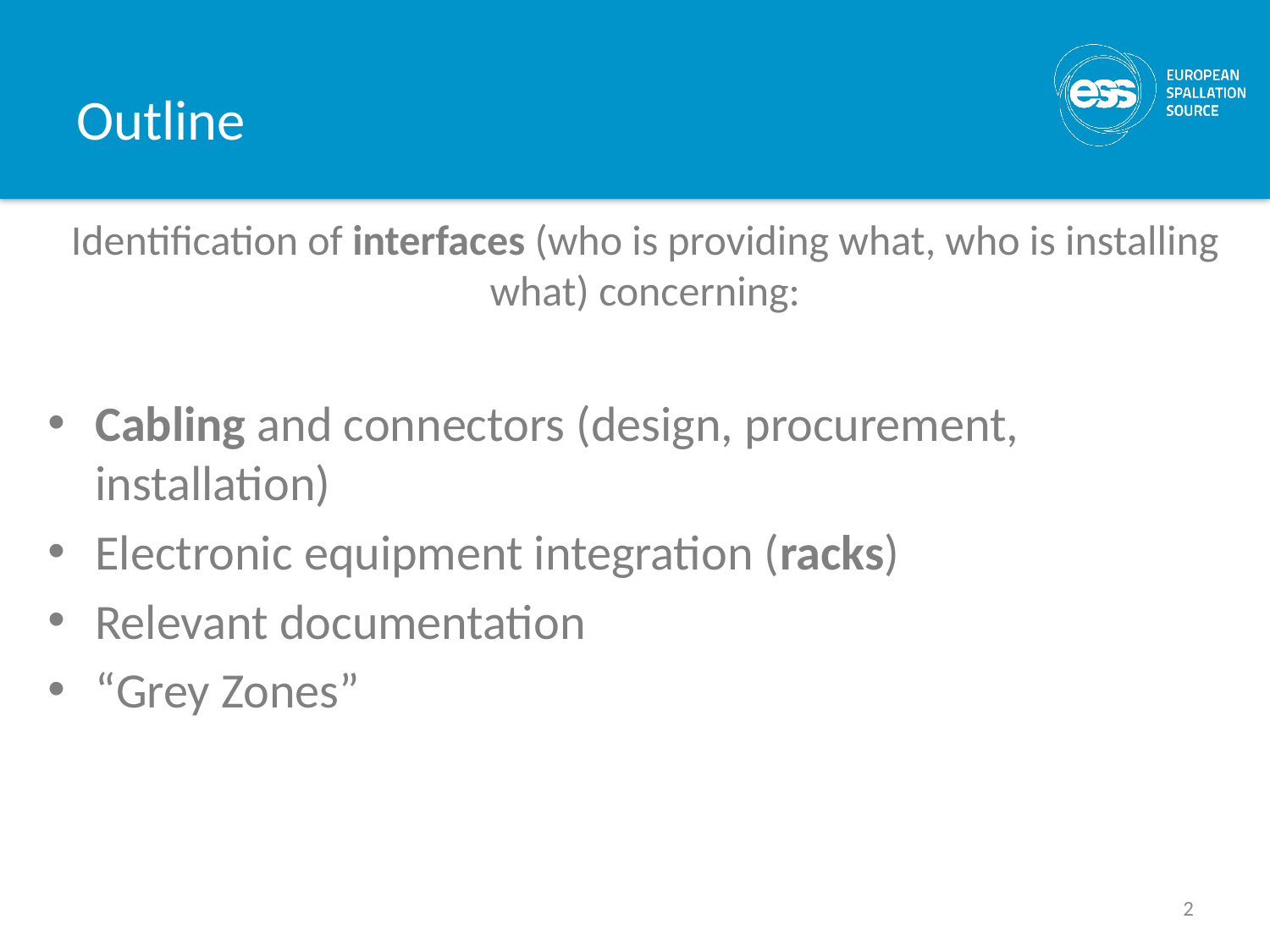

# Outline
Identification of interfaces (who is providing what, who is installing what) concerning:
Cabling and connectors (design, procurement, installation)
Electronic equipment integration (racks)
Relevant documentation
“Grey Zones”

2